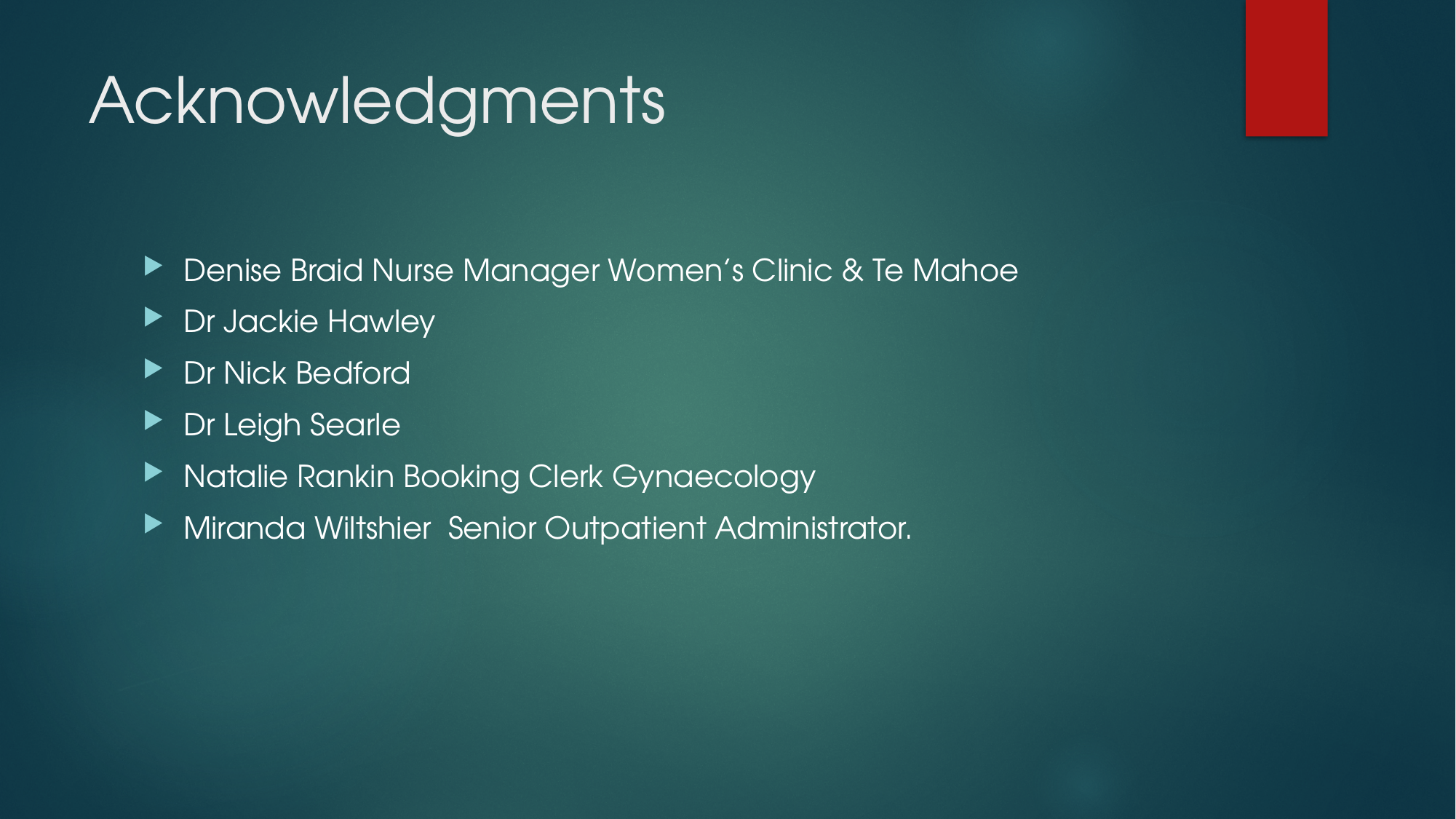

# Acknowledgments
Denise Braid Nurse Manager Women’s Clinic & Te Mahoe
Dr Jackie Hawley
Dr Nick Bedford
Dr Leigh Searle
Natalie Rankin Booking Clerk Gynaecology
Miranda Wiltshier  Senior Outpatient Administrator.